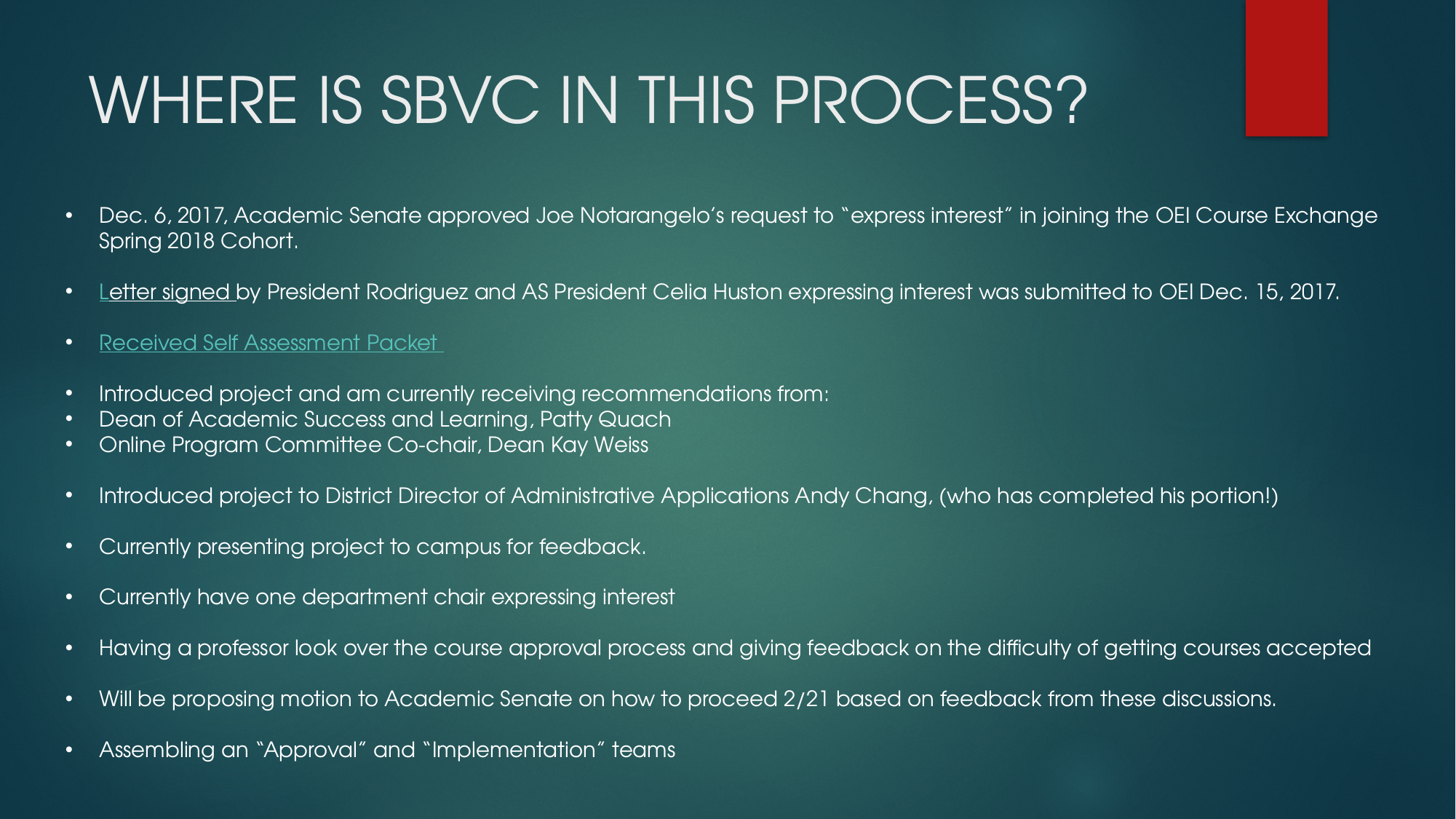

# WHERE IS SBVC IN THIS PROCESS?
Dec. 6, 2017, Academic Senate approved Joe Notarangelo’s request to “express interest” in joining the OEI Course Exchange Spring 2018 Cohort.

Letter signed by President Rodriguez and AS President Celia Huston expressing interest was submitted to OEI Dec. 15, 2017.

Received Self Assessment Packet

Introduced project and am currently receiving recommendations from:
Dean of Academic Success and Learning, Patty Quach
Online Program Committee Co-chair, Dean Kay Weiss

Introduced project to District Director of Administrative Applications Andy Chang, (who has completed his portion!)

Currently presenting project to campus for feedback.

Currently have one department chair expressing interest

Having a professor look over the course approval process and giving feedback on the difficulty of getting courses accepted

Will be proposing motion to Academic Senate on how to proceed 2/21 based on feedback from these discussions.

Assembling an “Approval” and “Implementation” teams